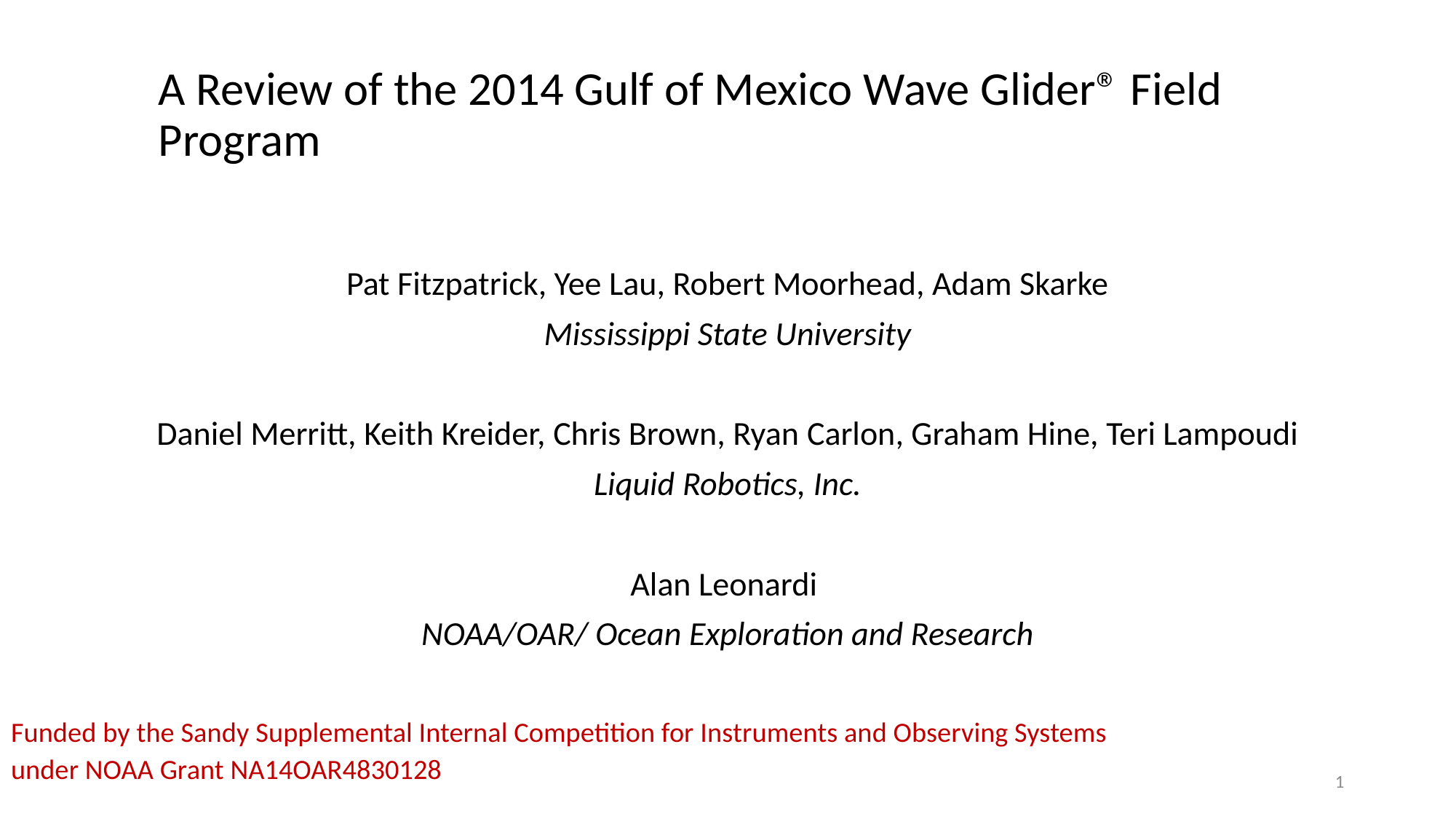

# A Review of the 2014 Gulf of Mexico Wave Glider® Field Program

Pat Fitzpatrick, Yee Lau, Robert Moorhead, Adam Skarke
Mississippi State University

Daniel Merritt, Keith Kreider, Chris Brown, Ryan Carlon, Graham Hine, Teri Lampoudi
Liquid Robotics, Inc.

Alan Leonardi
NOAA/OAR/ Ocean Exploration and Research

Funded by the Sandy Supplemental Internal Competition for Instruments and Observing Systems
under NOAA Grant NA14OAR4830128

1